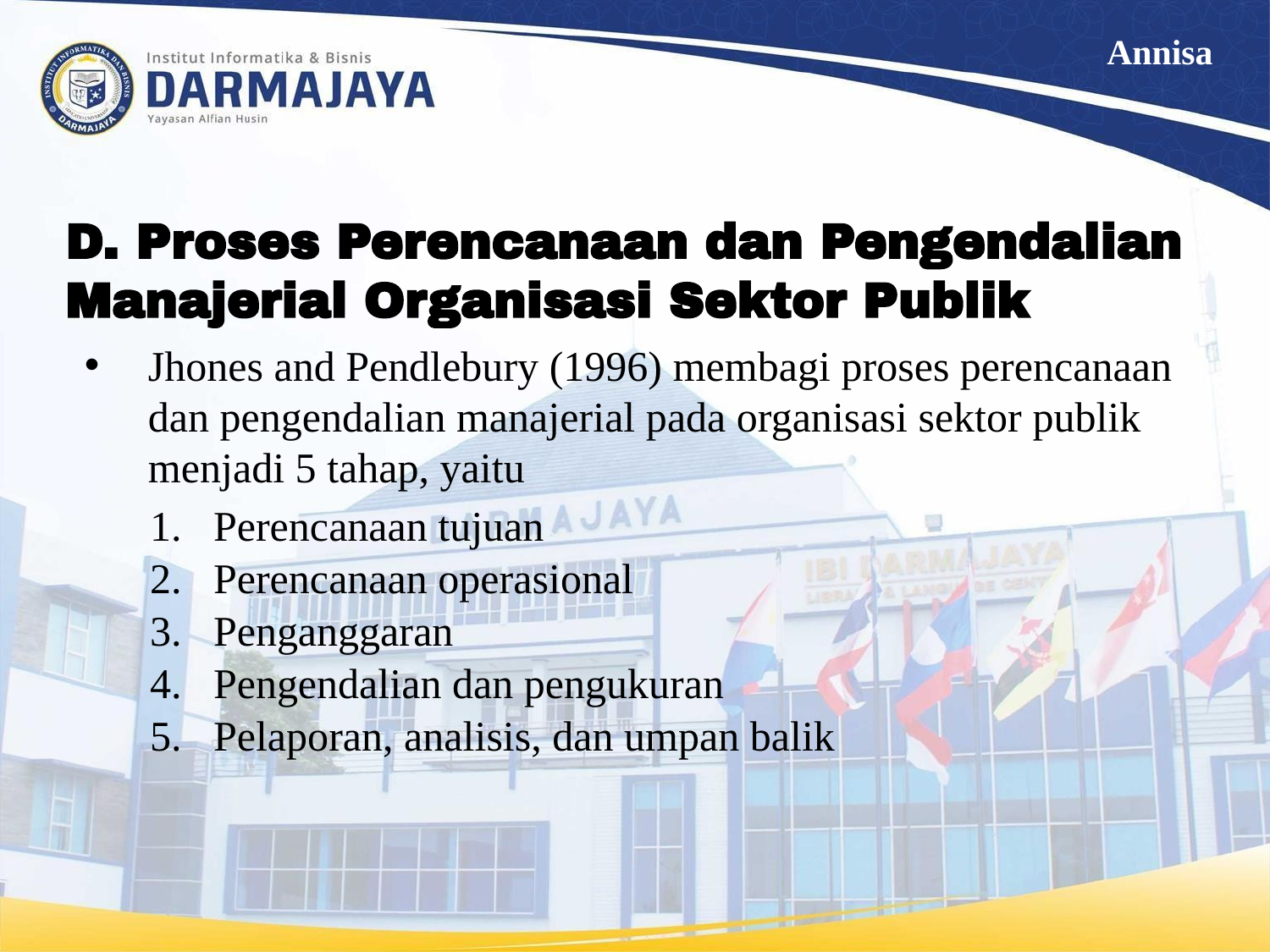

Annisa
# D. Proses Perencanaan dan Pengendalian Manajerial Organisasi Sektor Publik
Jhones and Pendlebury (1996) membagi proses perencanaan dan pengendalian manajerial pada organisasi sektor publik menjadi 5 tahap, yaitu

Perencanaan tujuan
Perencanaan operasional
Penganggaran
Pengendalian dan pengukuran
Pelaporan, analisis, dan umpan balik